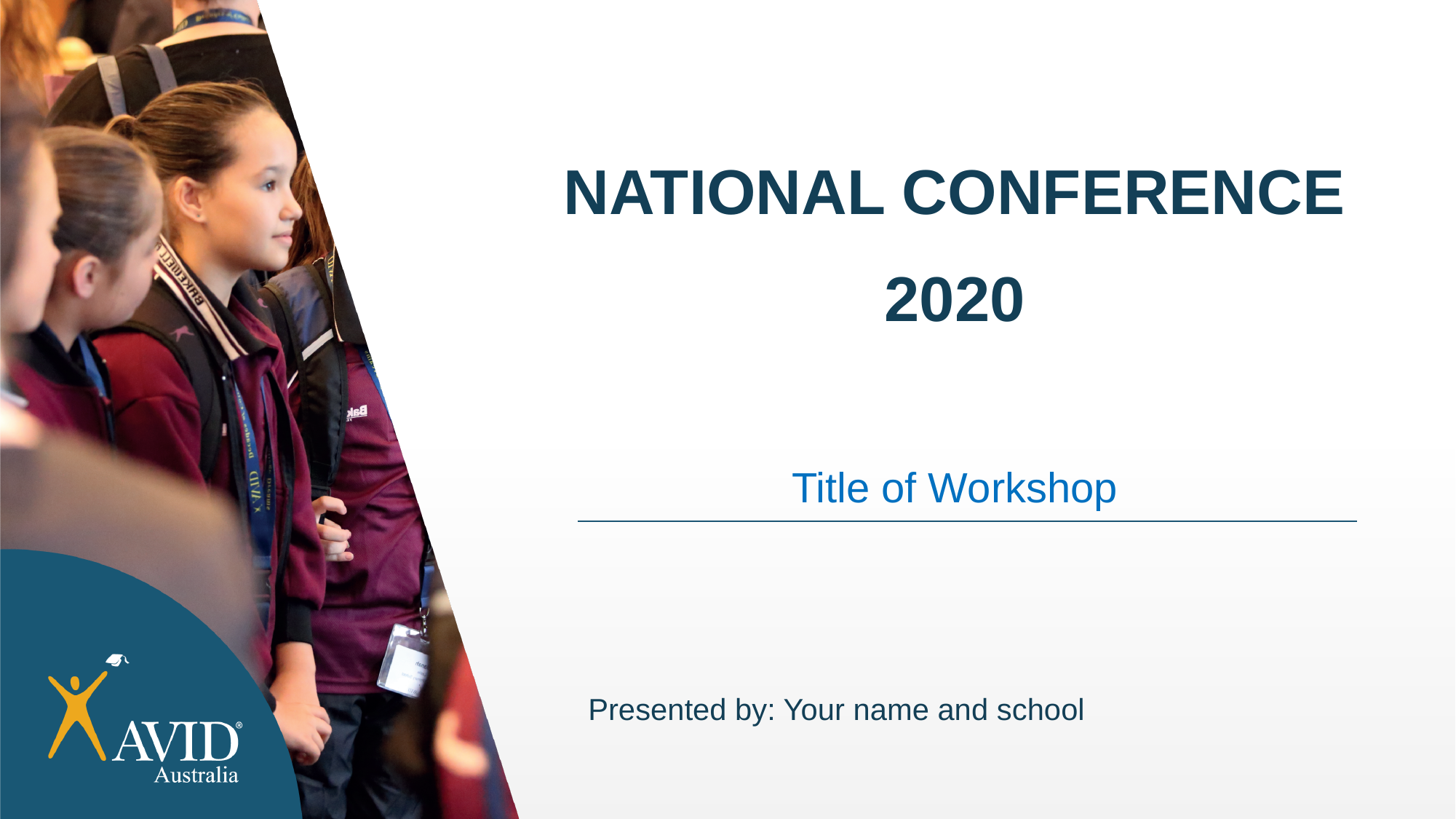

# NATIONAL CONFERENCE 2020 Title of Workshop
Presented by: Your name and school